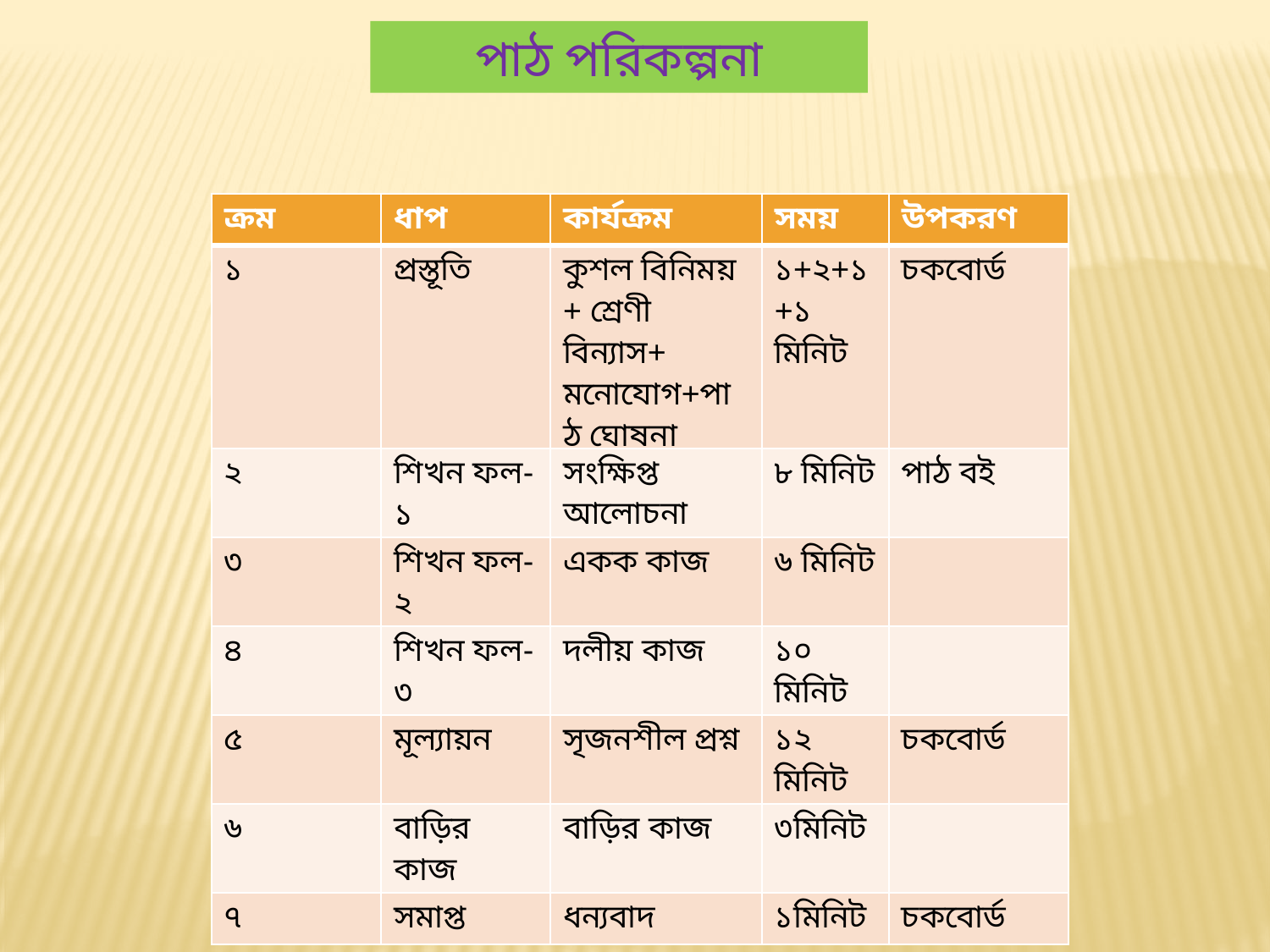

পাঠ পরিকল্পনা
| ক্রম | ধাপ | কার্যক্রম | সময় | উপকরণ |
| --- | --- | --- | --- | --- |
| ১ | প্রস্তূতি | কুশল বিনিময় + শ্রেণী বিন্যাস+ মনোযোগ+পাঠ ঘোষনা | ১+২+১+১ মিনিট | চকবোর্ড |
| ২ | শিখন ফল-১ | সংক্ষিপ্ত আলোচনা | ৮ মিনিট | পাঠ বই |
| ৩ | শিখন ফল-২ | একক কাজ | ৬ মিনিট |  |
| ৪ | শিখন ফল-৩ | দলীয় কাজ | ১০ মিনিট |  |
| ৫ | মূল্যায়ন | সৃজনশীল প্রশ্ন | ১২ মিনিট | চকবোর্ড |
| ৬ | বাড়ির কাজ | বাড়ির কাজ | ৩মিনিট |  |
| ৭ | সমাপ্ত | ধন্যবাদ | ১মিনিট | চকবোর্ড |